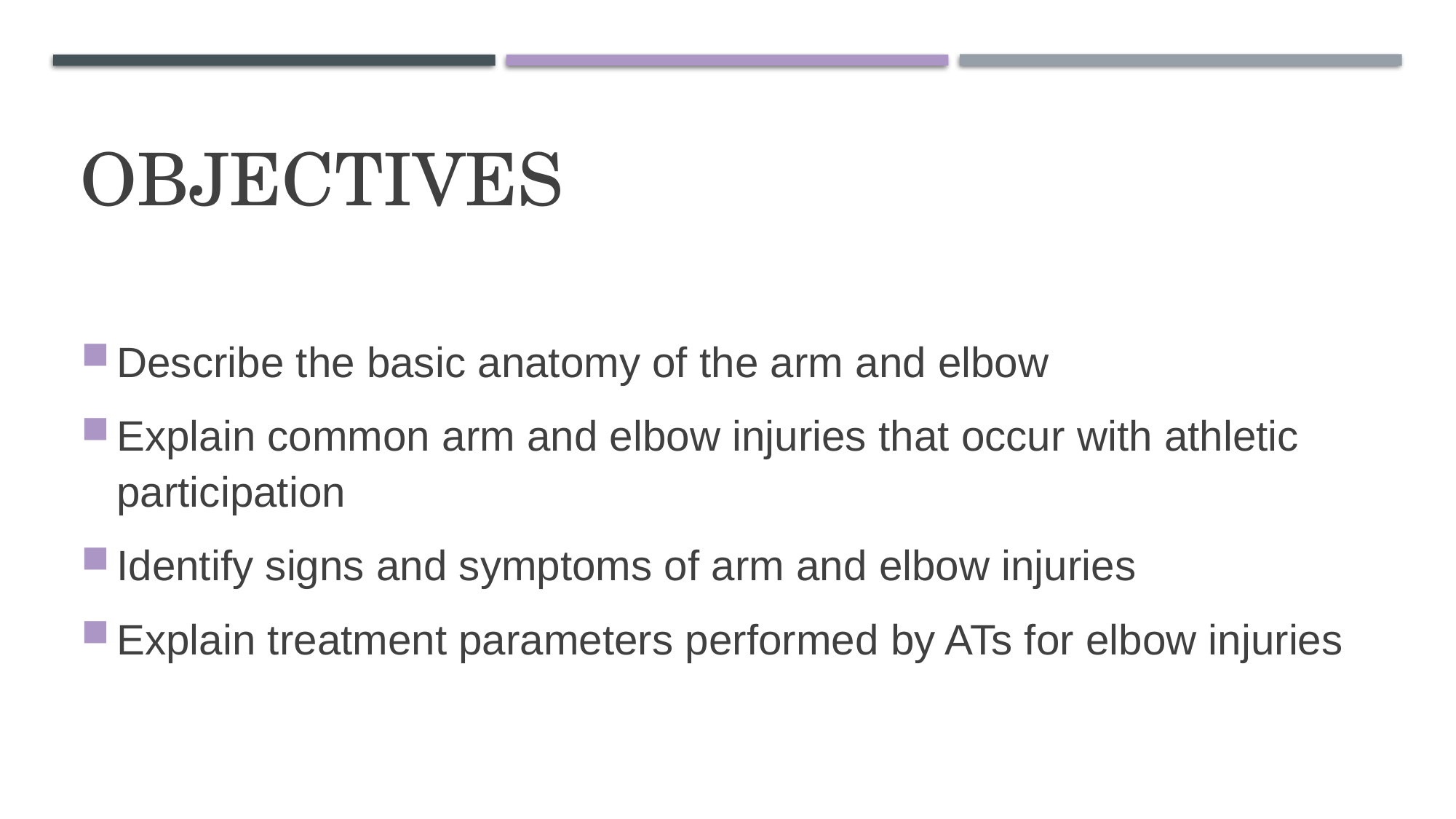

# Objectives
Describe the basic anatomy of the arm and elbow
Explain common arm and elbow injuries that occur with athletic participation
Identify signs and symptoms of arm and elbow injuries
Explain treatment parameters performed by ATs for elbow injuries